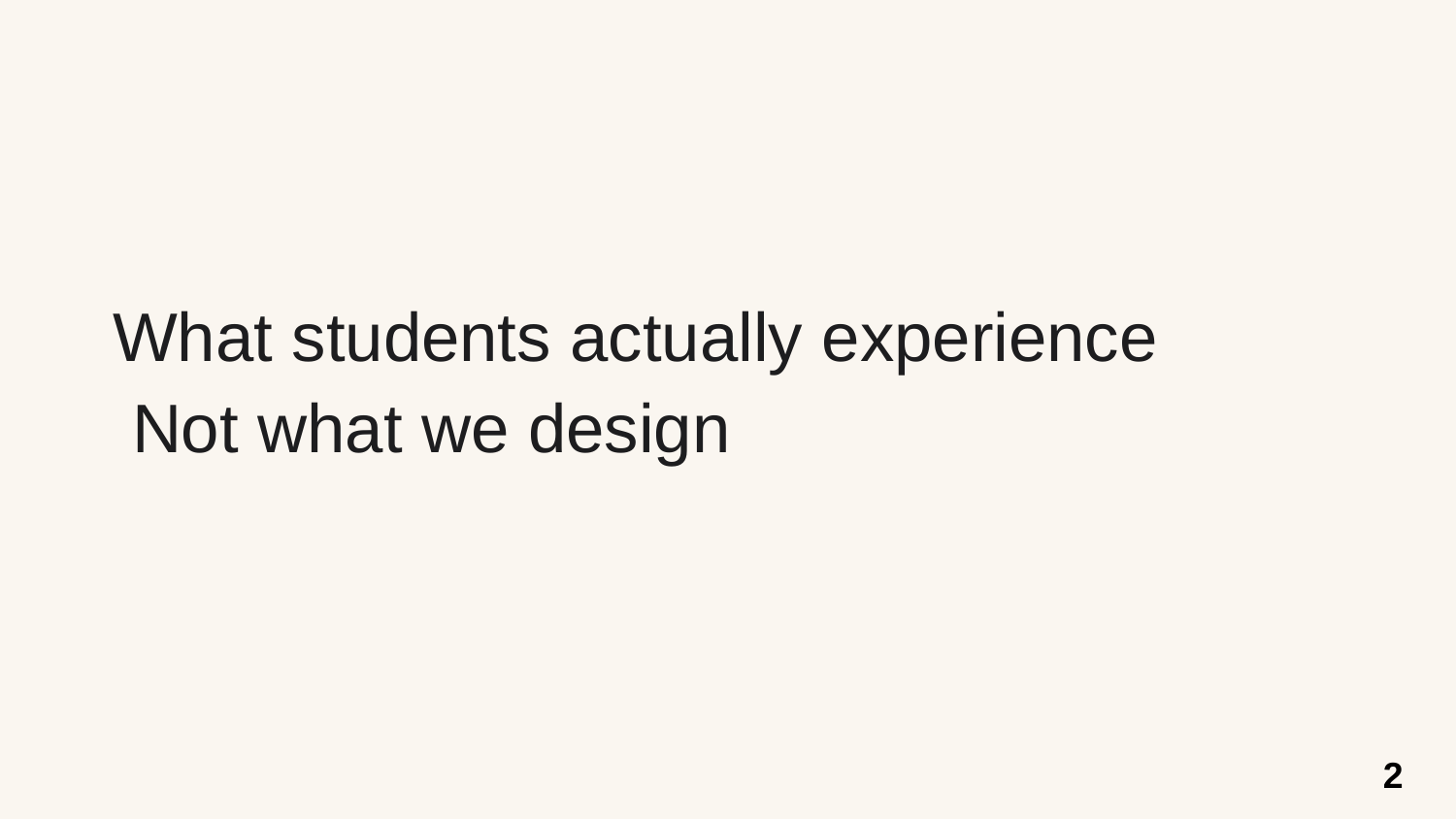

# Understanding the student experience
What students actually experience
 Not what we design
2